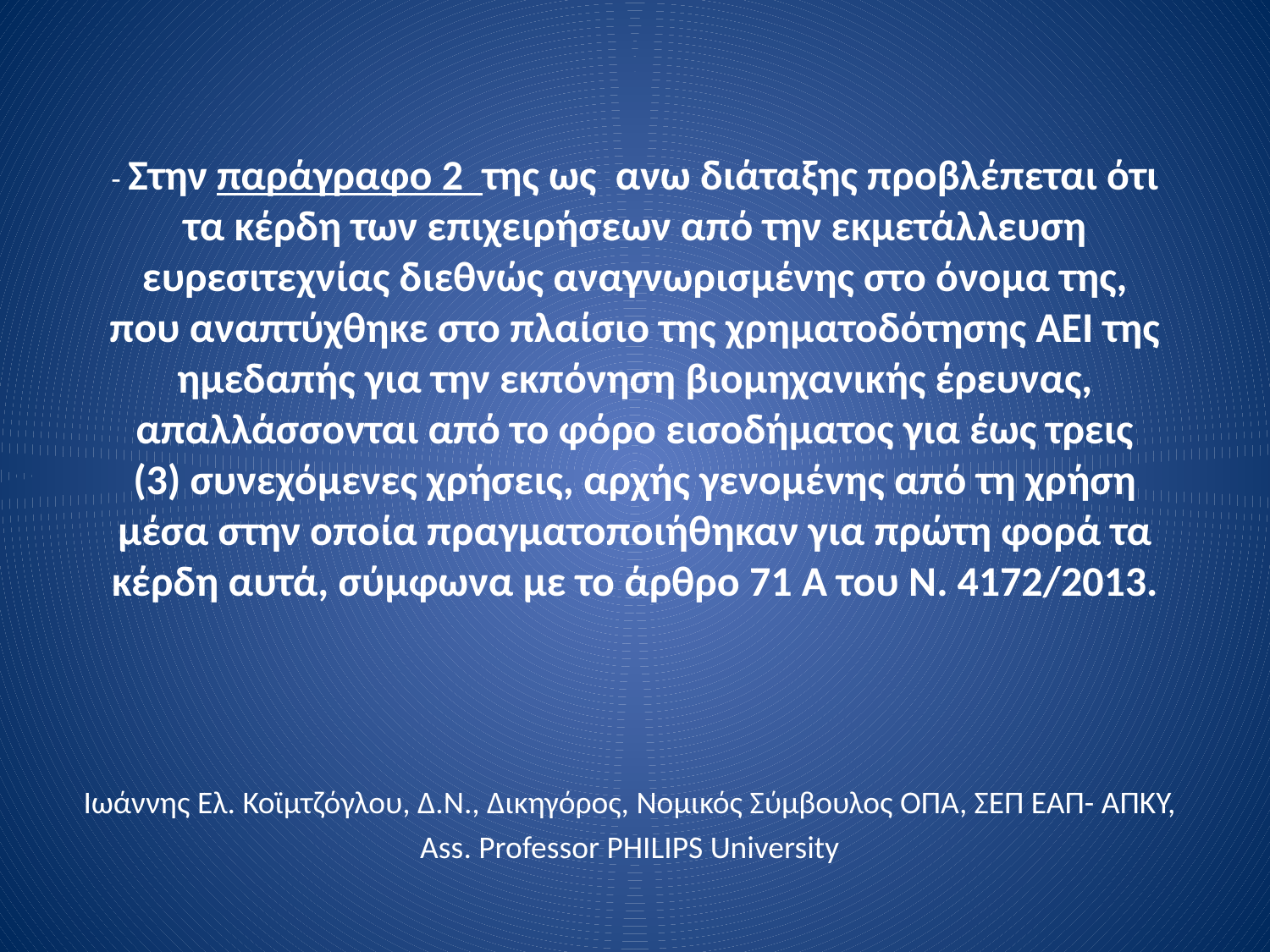

# - Στην παράγραφο 2  της ως  ανω διάταξης προβλέπεται ότι τα κέρδη των επιχειρήσεων από την εκμετάλλευση ευρεσιτεχνίας διεθνώς αναγνωρισμένης στο όνομα της, που αναπτύχθηκε στο πλαίσιο της χρηματοδότησης ΑΕΙ της ημεδαπής για την εκπόνηση βιομηχανικής έρευνας, απαλλάσσονται από το φόρο εισοδήματος για έως τρεις (3) συνεχόμενες χρήσεις, αρχής γενομένης από τη χρήση μέσα στην οποία πραγματοποιήθηκαν για πρώτη φορά τα κέρδη αυτά, σύμφωνα με το άρθρο 71 Α του Ν. 4172/2013.
Ιωάννης Ελ. Κοϊμτζόγλου, Δ.Ν., Δικηγόρος, Νομικός Σύμβουλος ΟΠΑ, ΣΕΠ ΕΑΠ- ΑΠΚΥ,
Ass. Professor PHILIPS University